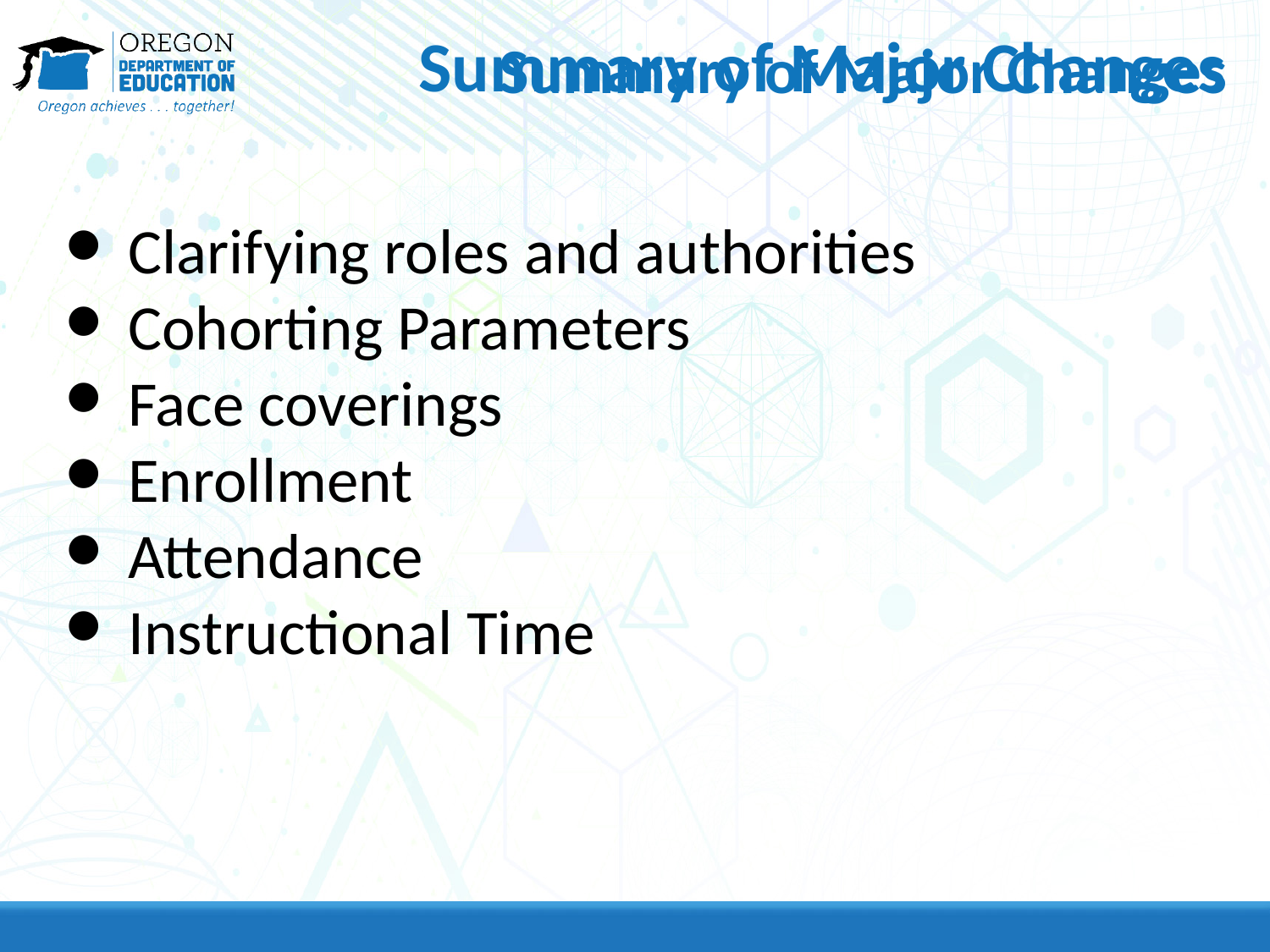

Summary of Major Changes
# Summary of Major Changes
Clarifying roles and authorities
Cohorting Parameters
Face coverings
Enrollment
Attendance
Instructional Time